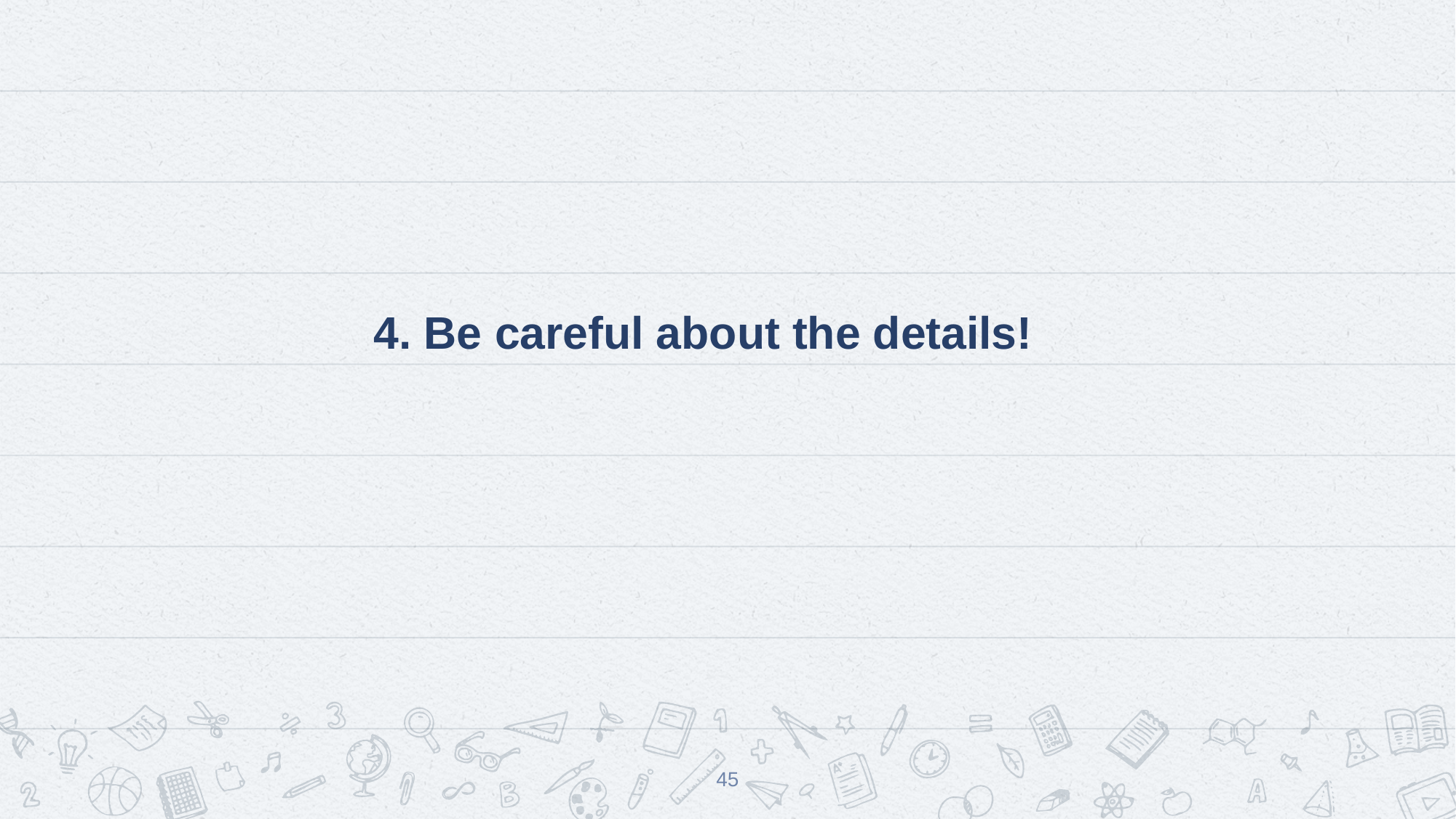

# 4. Be careful about the details!
45